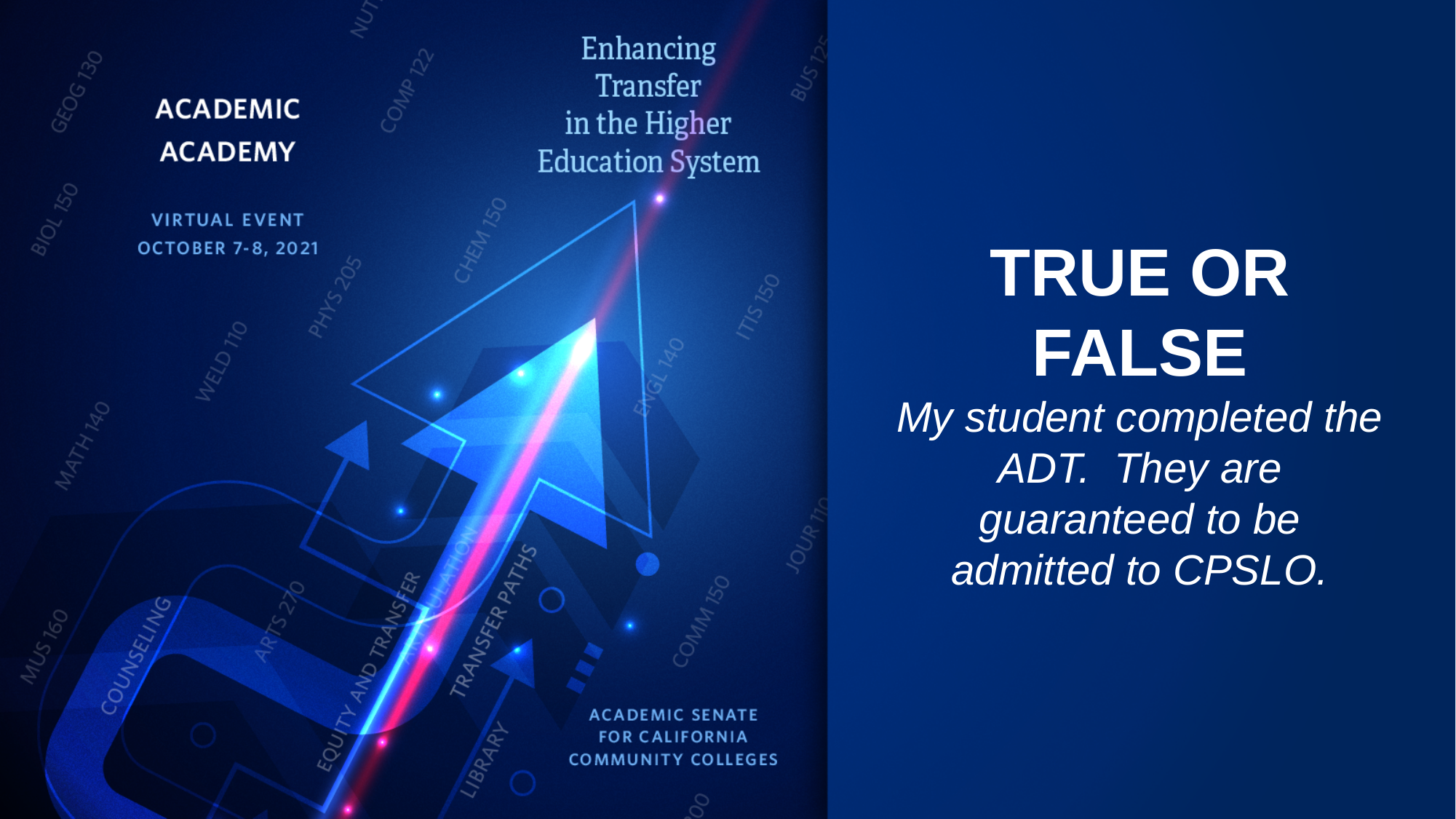

# TRUE OR FALSE My student completed the ADT.  They are guaranteed to be admitted to CPSLO.